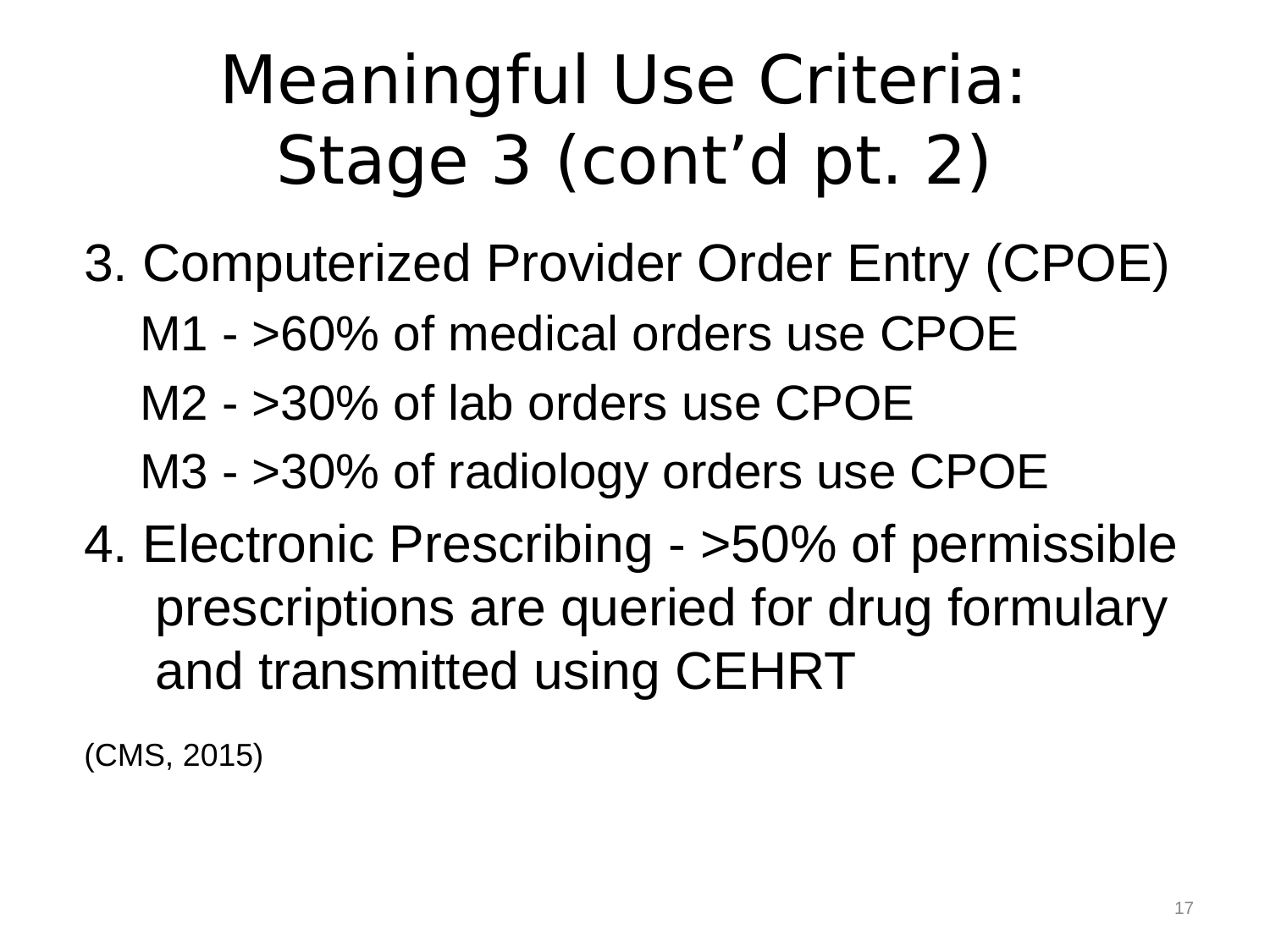

# Meaningful Use Criteria: Stage 3 (cont’d pt. 2)
3. Computerized Provider Order Entry (CPOE)
M1 - >60% of medical orders use CPOE
M2 - >30% of lab orders use CPOE
M3 - >30% of radiology orders use CPOE
4. Electronic Prescribing - >50% of permissible prescriptions are queried for drug formulary and transmitted using CEHRT
(CMS, 2015)
17